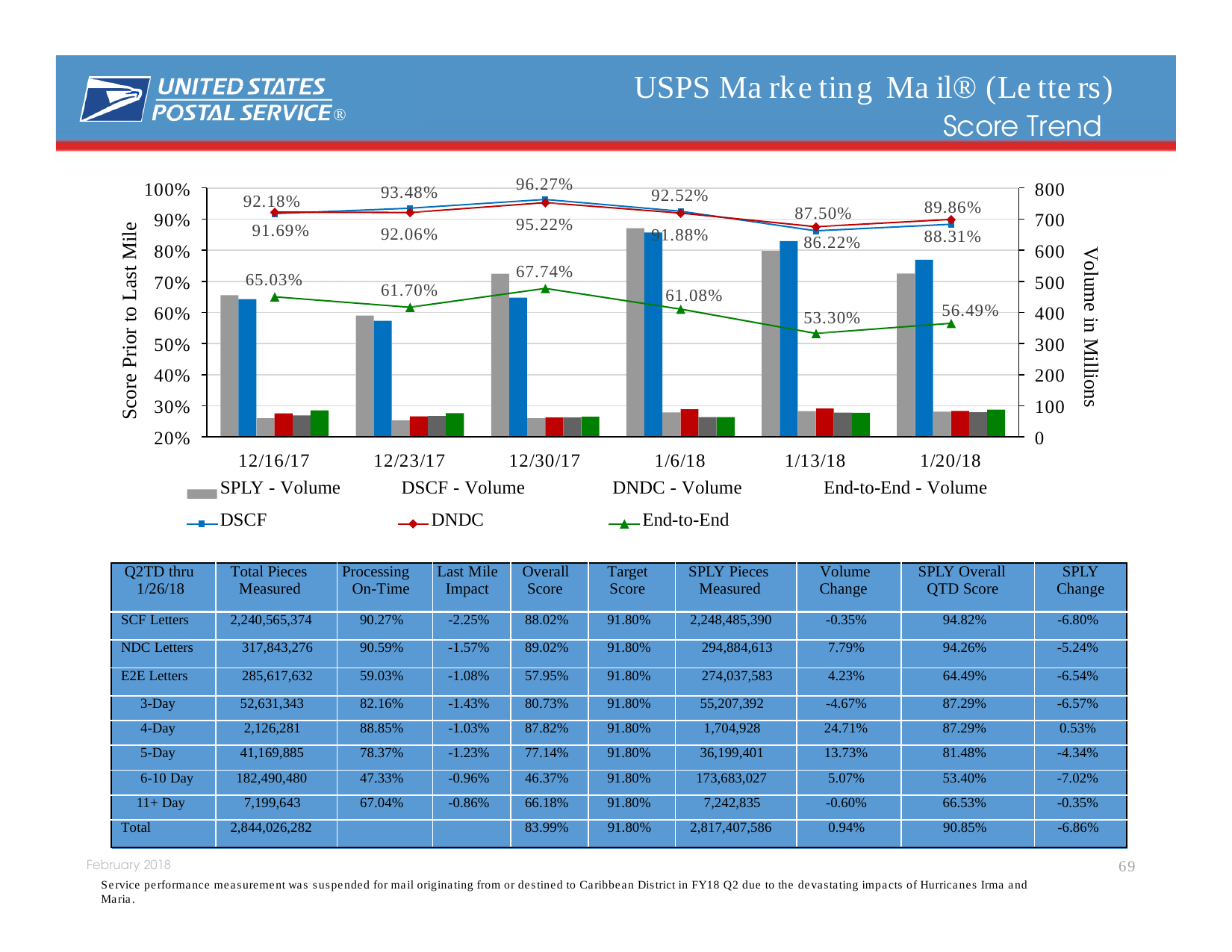

# USPS Marketing Mail® (Letters)
Score Trend

®
96.27%
100%
90%
80%
70%
60%
50%
40%
30%
20%
800
700
600
500
400
300
200
100
0
93.48%
92.52%

92.18%
89.86%

87.50%

Score Prior to Last Mile

95.22%

91.69%

92.06%
91.88%
88.31%

86.22%

Volume in Millions

67.74%
65.03%

61.70%

61.08%

56.49%

53.30%

12/16/17
12/23/17
12/30/17
1/6/18
1/13/18
1/20/18
| SPLY - Volume | DSCF - Volume | DNDC - Volume | End-to-End - Volume |
| --- | --- | --- | --- |
| DSCF | DNDC | End-to-End |  |

| Q2TD thru 1/26/18 | Total Pieces Measured | Processing On-Time | Last Mile Impact | Overall Score | Target Score | SPLY Pieces Measured | Volume Change | SPLY Overall QTD Score | SPLY Change |
| --- | --- | --- | --- | --- | --- | --- | --- | --- | --- |
| SCF Letters | 2,240,565,374 | 90.27% | -2.25% | 88.02% | 91.80% | 2,248,485,390 | -0.35% | 94.82% | -6.80% |
| NDC Letters | 317,843,276 | 90.59% | -1.57% | 89.02% | 91.80% | 294,884,613 | 7.79% | 94.26% | -5.24% |
| E2E Letters | 285,617,632 | 59.03% | -1.08% | 57.95% | 91.80% | 274,037,583 | 4.23% | 64.49% | -6.54% |
| 3-Day | 52,631,343 | 82.16% | -1.43% | 80.73% | 91.80% | 55,207,392 | -4.67% | 87.29% | -6.57% |
| 4-Day | 2,126,281 | 88.85% | -1.03% | 87.82% | 91.80% | 1,704,928 | 24.71% | 87.29% | 0.53% |
| 5-Day | 41,169,885 | 78.37% | -1.23% | 77.14% | 91.80% | 36,199,401 | 13.73% | 81.48% | -4.34% |
| 6-10 Day | 182,490,480 | 47.33% | -0.96% | 46.37% | 91.80% | 173,683,027 | 5.07% | 53.40% | -7.02% |
| 11+ Day | 7,199,643 | 67.04% | -0.86% | 66.18% | 91.80% | 7,242,835 | -0.60% | 66.53% | -0.35% |
| Total | 2,844,026,282 |  |  | 83.99% | 91.80% | 2,817,407,586 | 0.94% | 90.85% | -6.86% |

69
February 2018
Service performance measurement was suspended for mail originating from or destined to Caribbean District in FY18 Q2 due to the devastating impacts of Hurricanes Irma and Maria.